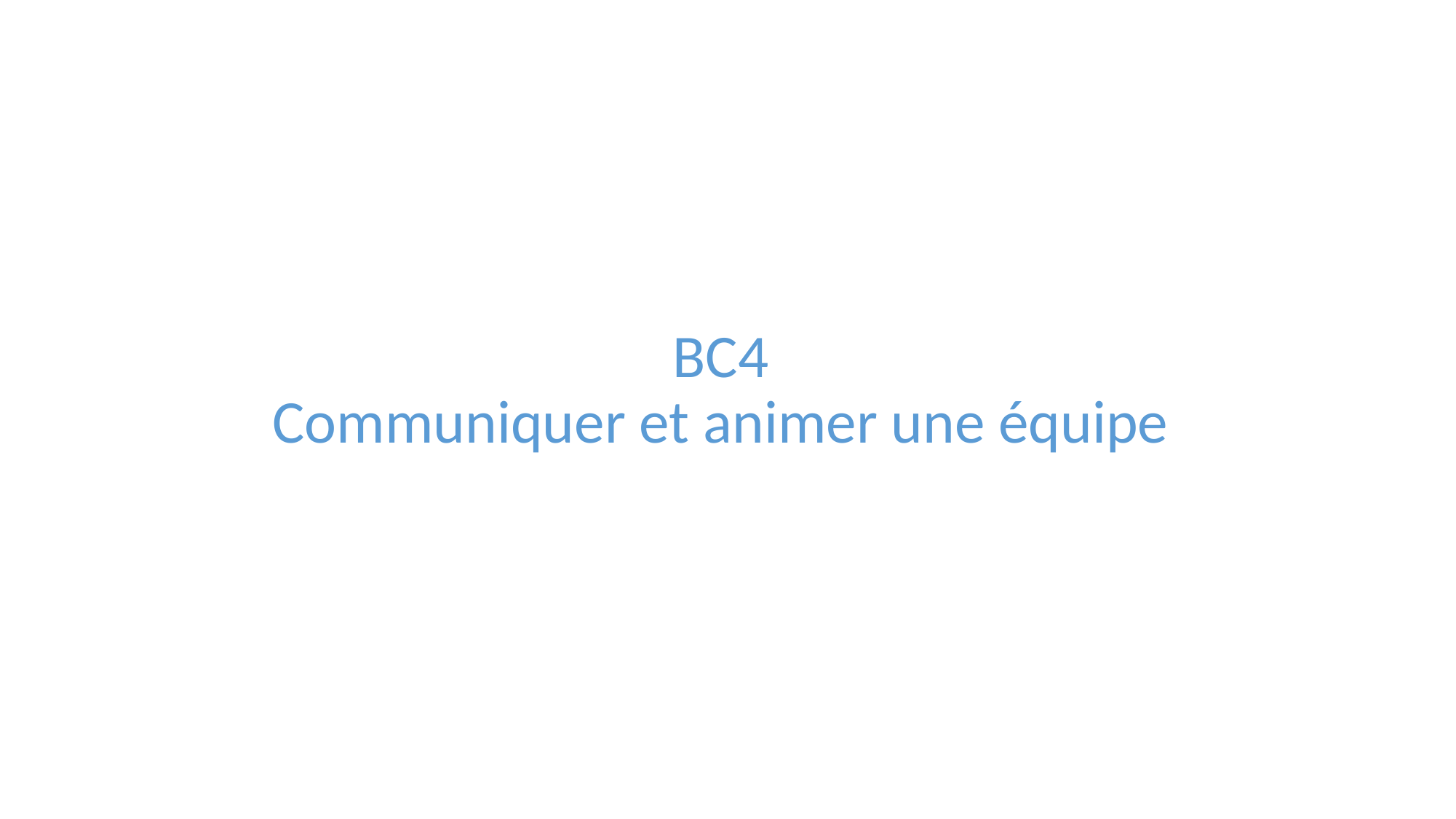

# BC4 Communiquer et animer une équipe